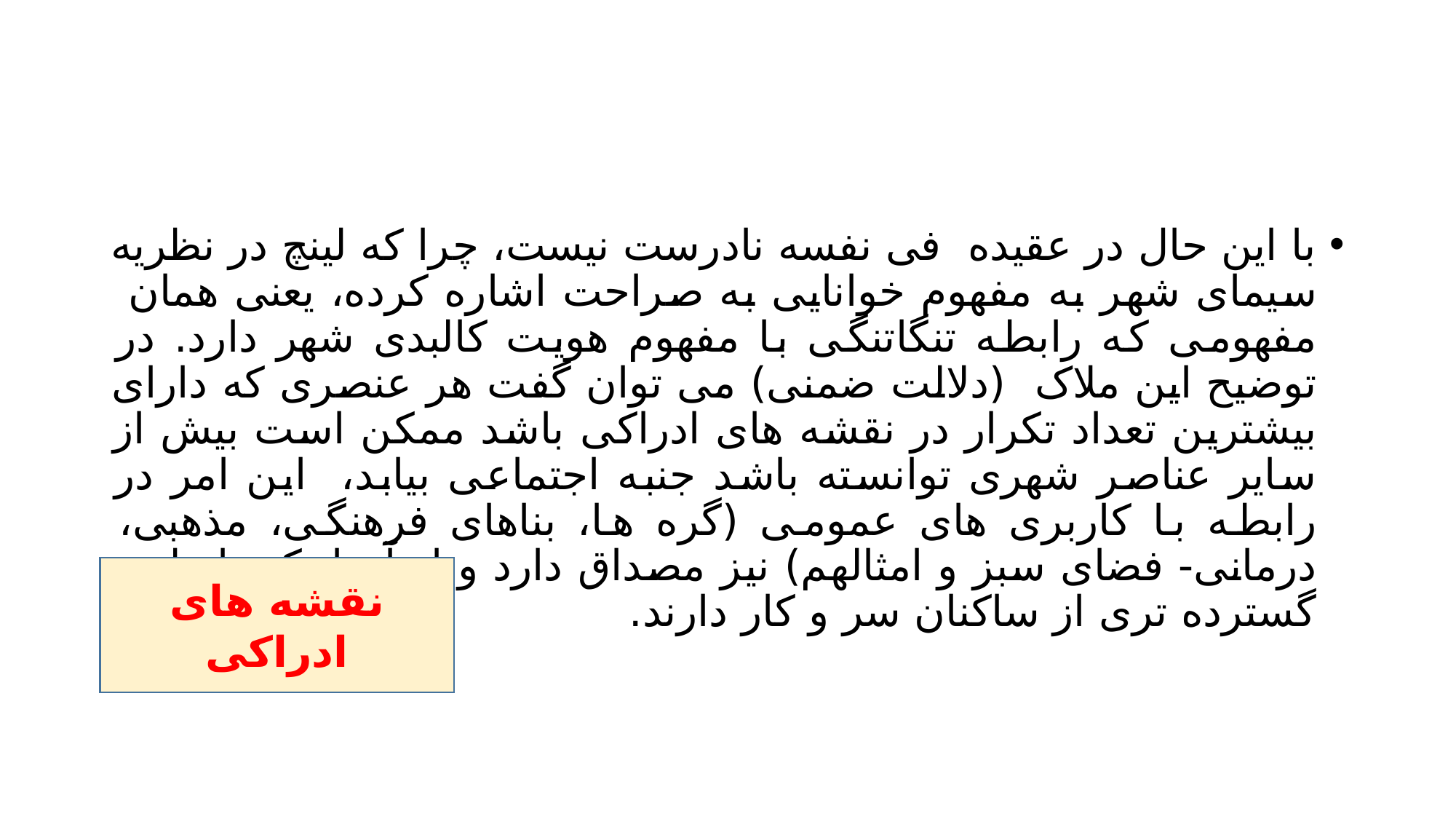

#
با این حال در عقیده  فی نفسه نادرست نیست، چرا که لینچ در نظریه سیمای شهر به مفهوم خوانایی به صراحت اشاره کرده، یعنی همان  مفهومی که رابطه تنگاتنگی با مفهوم هویت کالبدی شهر دارد. در توضیح این ملاک  (دلالت ضمنی) می توان گفت هر عنصری که دارای بیشترین تعداد تکرار در نقشه های ادراکی باشد ممکن است بیش از سایر عناصر شهری توانسته باشد جنبه اجتماعی بیابد،  این امر در رابطه با کاربری های عمومی (گره ها، بناهای فرهنگی، مذهبی، درمانی- فضای سبز و امثالهم) نیز مصداق دارد و از آنجا  که با طیف گسترده تری از ساکنان سر و کار دارند.
نقشه های ادراکی